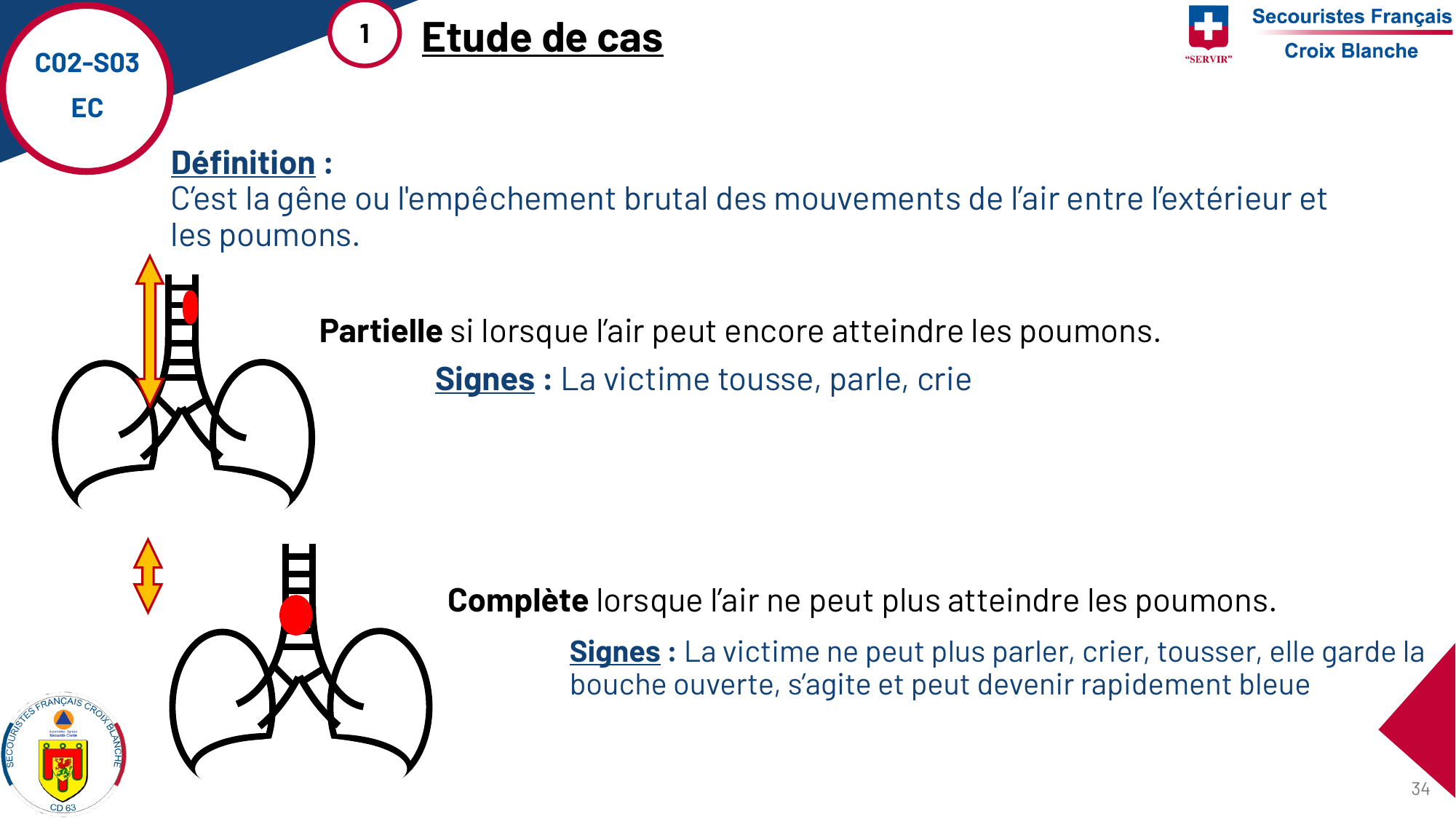

1
Etude de cas
C02-S03
EC
Définition :
C’est la gêne ou l'empêchement brutal des mouvements de l’air entre l’extérieur et les poumons.

Partielle si lorsque l’air peut encore atteindre les poumons.

Signes : La victime tousse, parle, crie

Complète lorsque l’air ne peut plus atteindre les poumons.
Signes : La victime ne peut plus parler, crier, tousser, elle garde la bouche ouverte, s’agite et peut devenir rapidement bleue
34